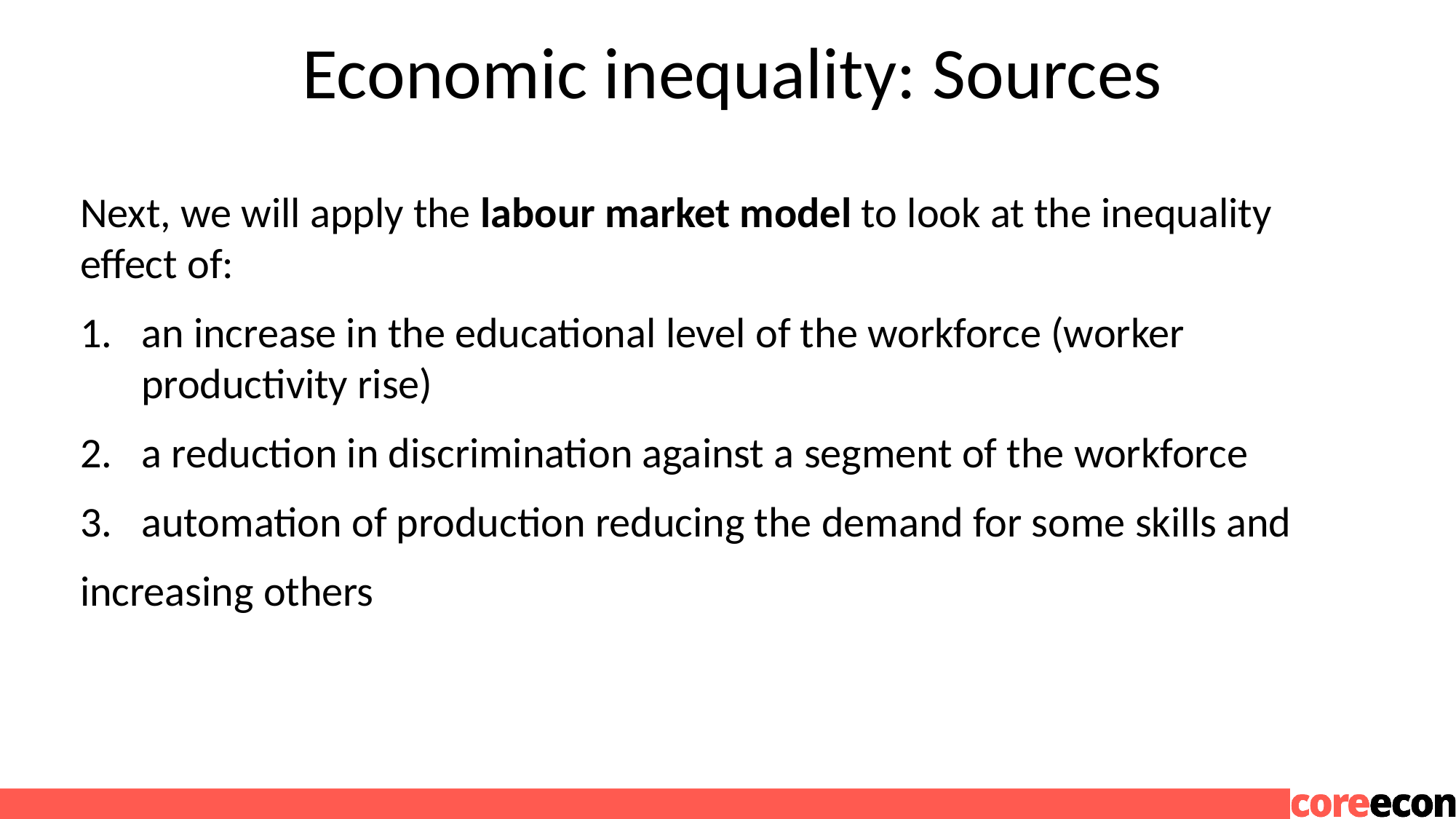

# Economic inequality: Sources

Next, we will apply the labour market model to look at the inequality effect of:
an increase in the educational level of the workforce (worker productivity rise)
a reduction in discrimination against a segment of the workforce
automation of production reducing the demand for some skills and
increasing others